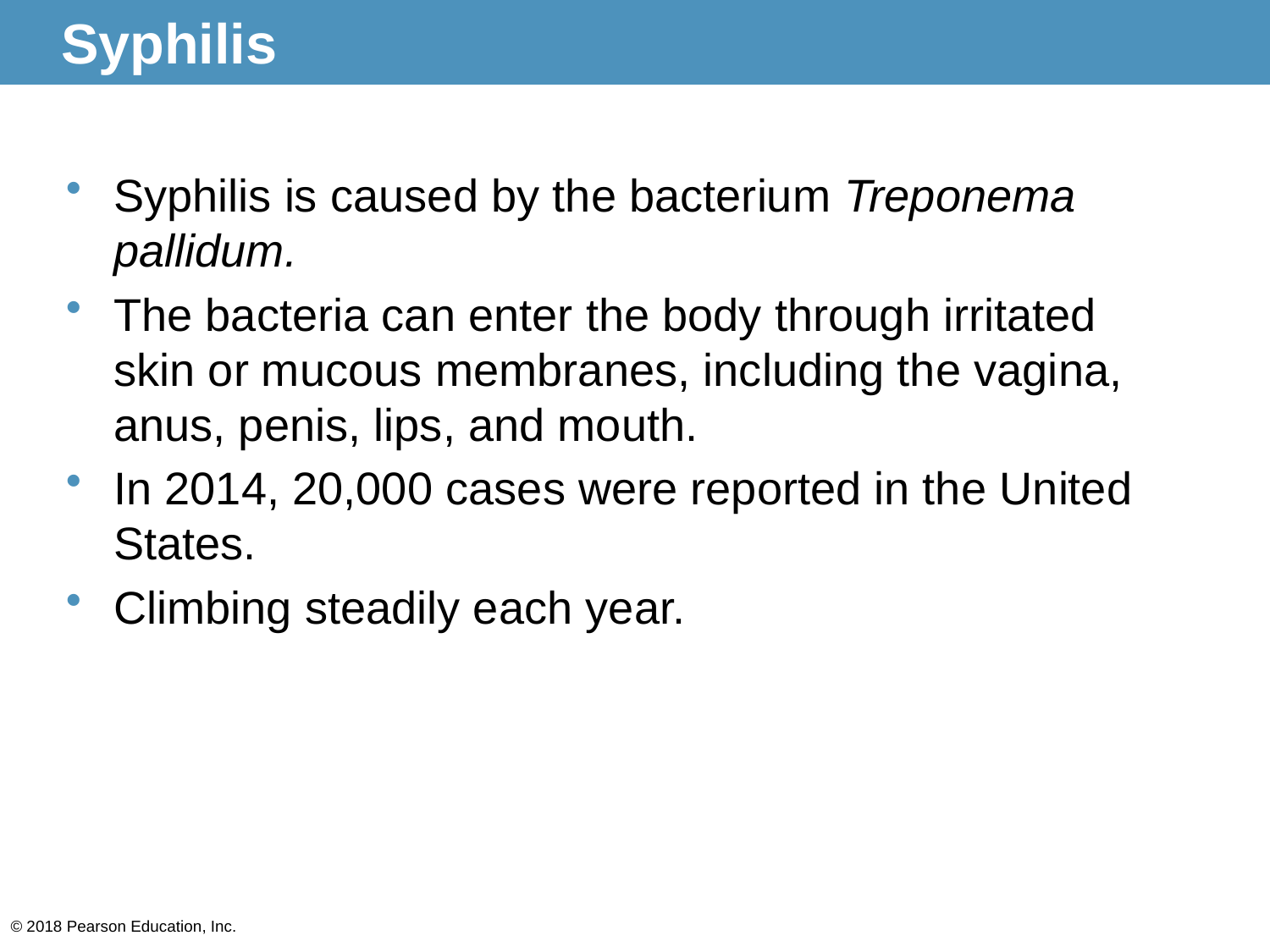

# Syphilis
Syphilis is caused by the bacterium Treponema pallidum.
The bacteria can enter the body through irritated skin or mucous membranes, including the vagina, anus, penis, lips, and mouth.
In 2014, 20,000 cases were reported in the United States.
Climbing steadily each year.